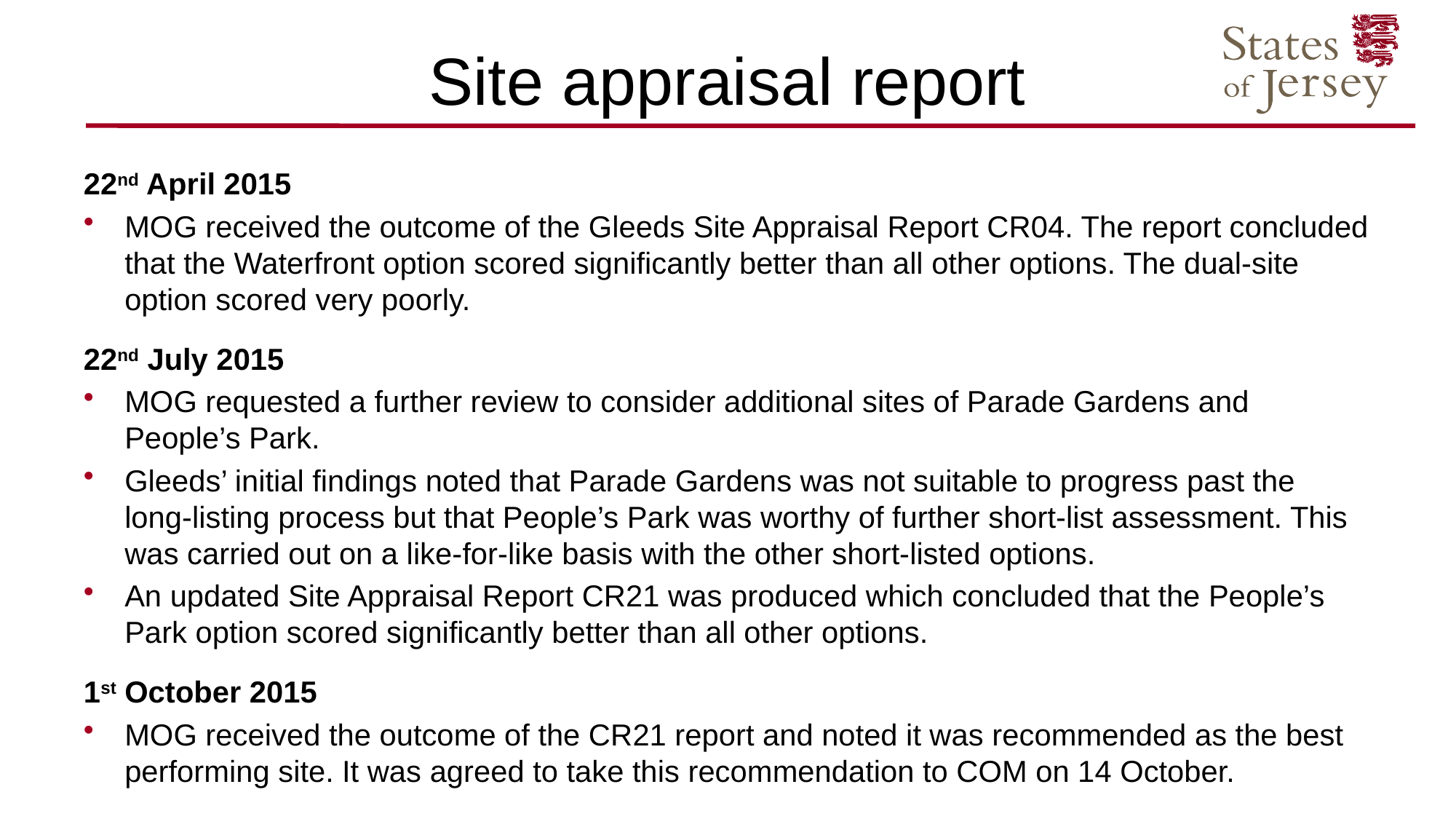

# Site appraisal report
22nd April 2015
MOG received the outcome of the Gleeds Site Appraisal Report CR04. The report concluded that the Waterfront option scored significantly better than all other options. The dual-site option scored very poorly.

22nd July 2015
MOG requested a further review to consider additional sites of Parade Gardens and People’s Park.
Gleeds’ initial findings noted that Parade Gardens was not suitable to progress past the long-listing process but that People’s Park was worthy of further short-list assessment. This was carried out on a like-for-like basis with the other short-listed options.
An updated Site Appraisal Report CR21 was produced which concluded that the People’s Park option scored significantly better than all other options.

1st October 2015
MOG received the outcome of the CR21 report and noted it was recommended as the best performing site. It was agreed to take this recommendation to COM on 14 October.